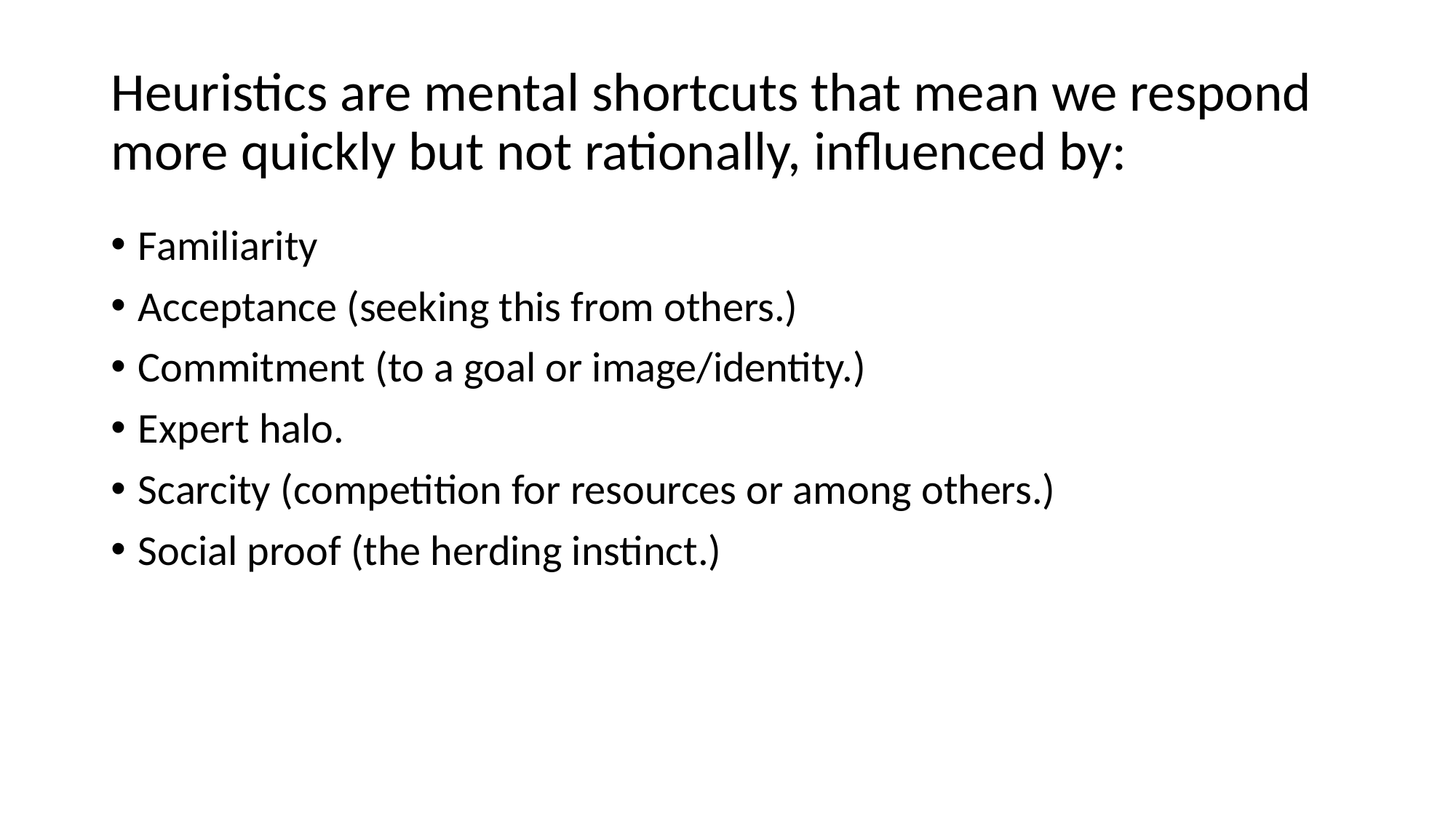

# Heuristics are mental shortcuts that mean we respond more quickly but not rationally, influenced by:
Familiarity
Acceptance (seeking this from others.)
Commitment (to a goal or image/identity.)
Expert halo.
Scarcity (competition for resources or among others.)
Social proof (the herding instinct.)